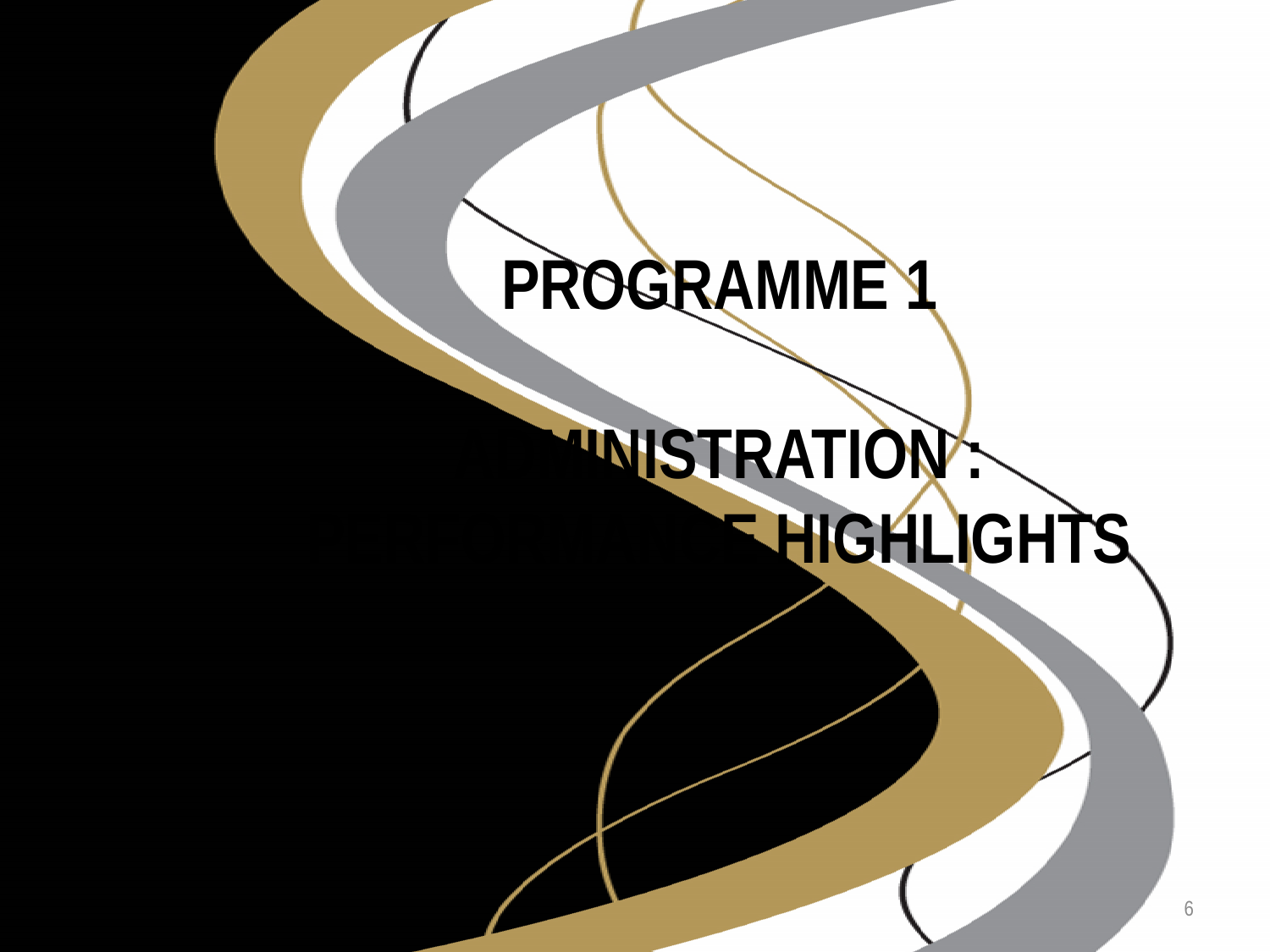

PROGRAMME 1

ADMINISTRATION : PERFORMANCE HIGHLIGHTS
6